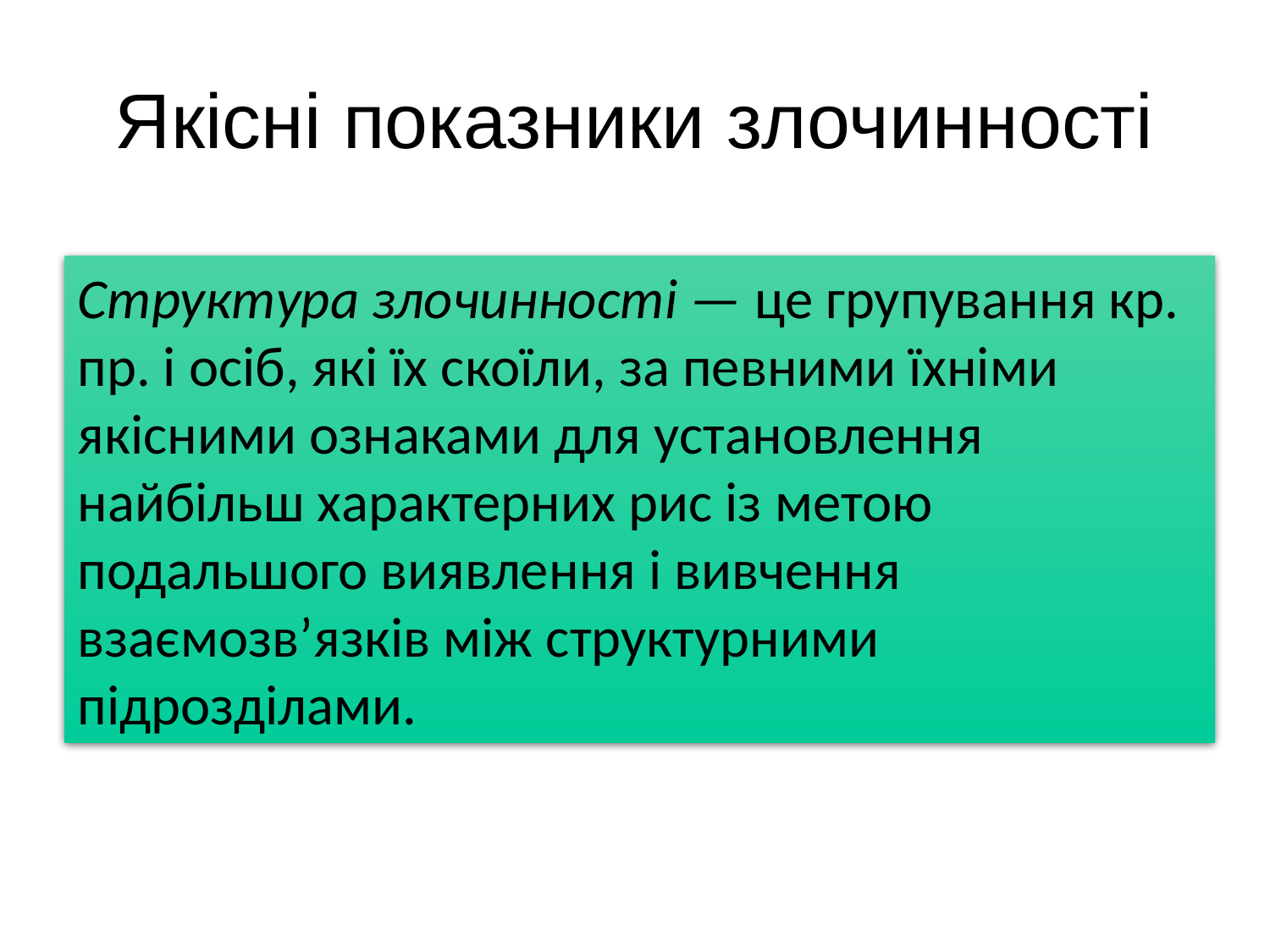

# Якісні показники злочинності
Структура злочинності — це групування кр. пр. і осіб, які їх скоїли, за певними їхніми якісними ознаками для установлення найбільш характерних рис із метою подальшого виявлення і вивчення взаємозв’язків між структурними підрозділами.